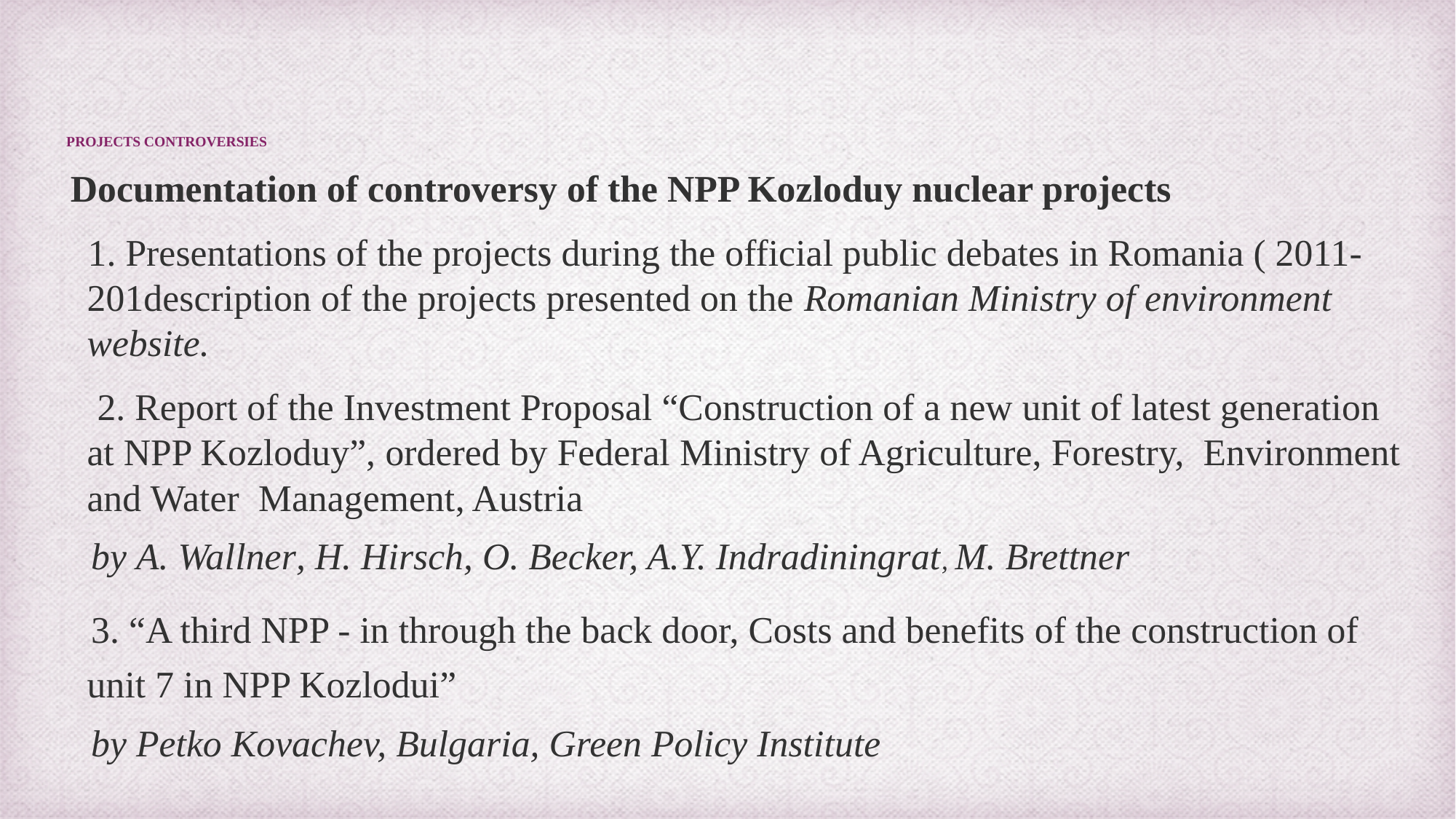

# Projects controversies
 Documentation of controversy of the NPP Kozloduy nuclear projects
   1. Presentations of the projects during the official public debates in Romania ( 2011-201description of the projects presented on the Romanian Ministry of environment website.
     2. Report of the Investment Proposal “Construction of a new unit of latest generation at NPP Kozloduy”, ordered by Federal Ministry of Agriculture, Forestry,  Environment and Water  Management, Austria
   by A. Wallner, H. Hirsch, O. Becker, A.Y. Indradiningrat, M. Brettner
   3. “A third NPP - in through the back door, Costs and benefits of the construction of unit 7 in NPP Kozlodui”
   by Petko Kovachev, Bulgaria, Green Policy Institute